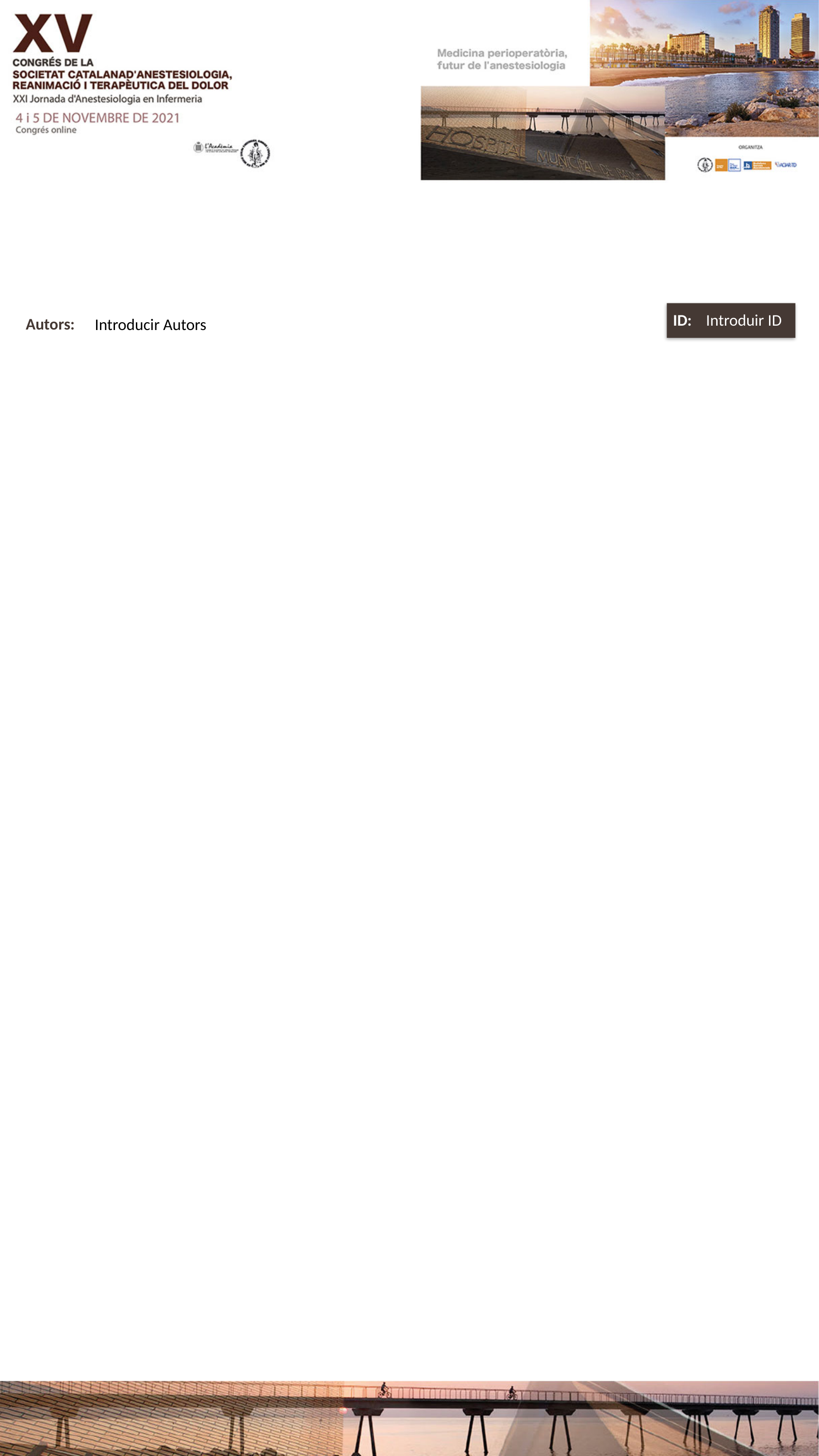

#

ID:
Introduir ID
Autors:
Introducir Autors